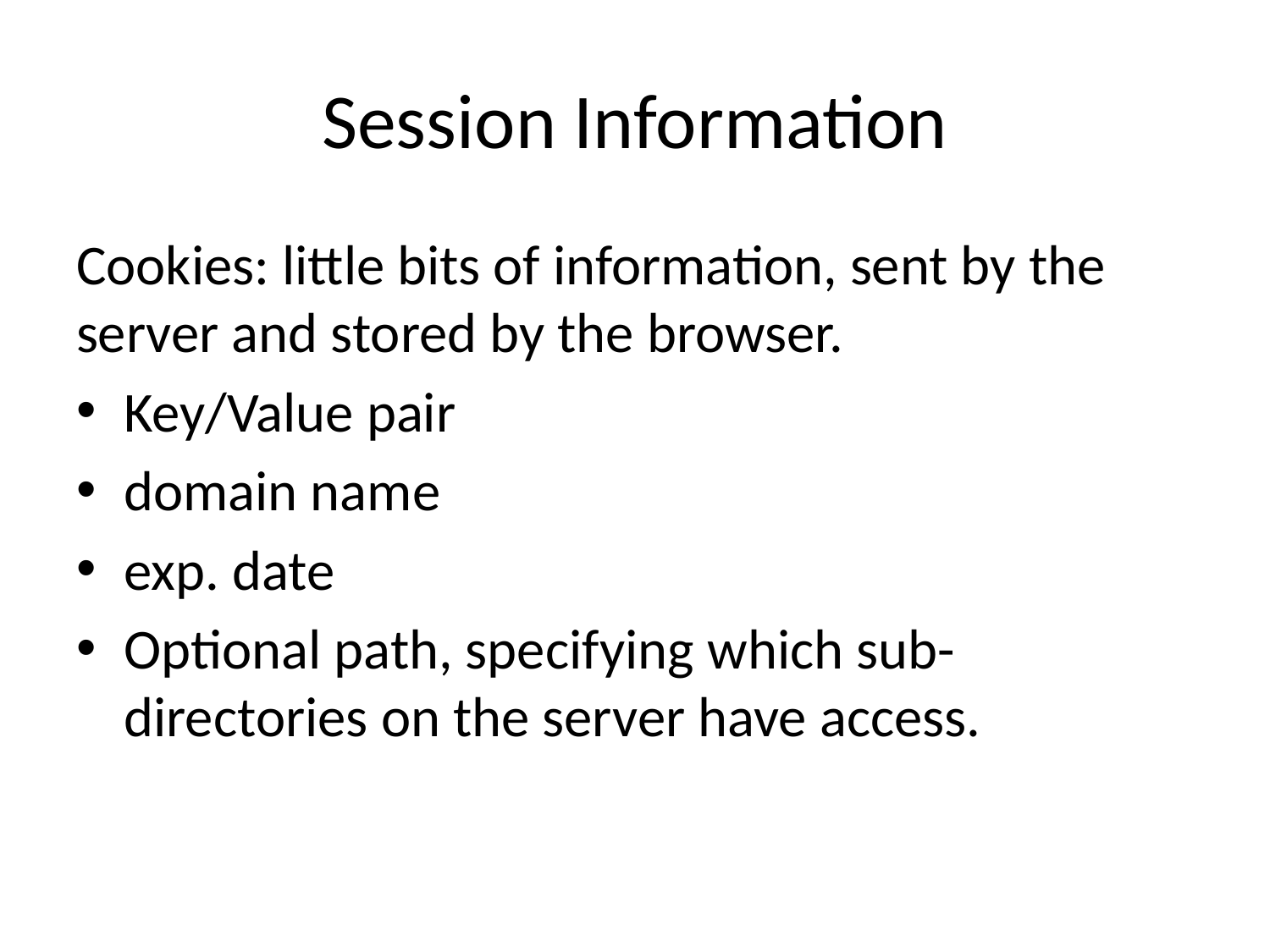

# Session Information
Cookies: little bits of information, sent by the server and stored by the browser.
Key/Value pair
domain name
exp. date
Optional path, specifying which sub-directories on the server have access.